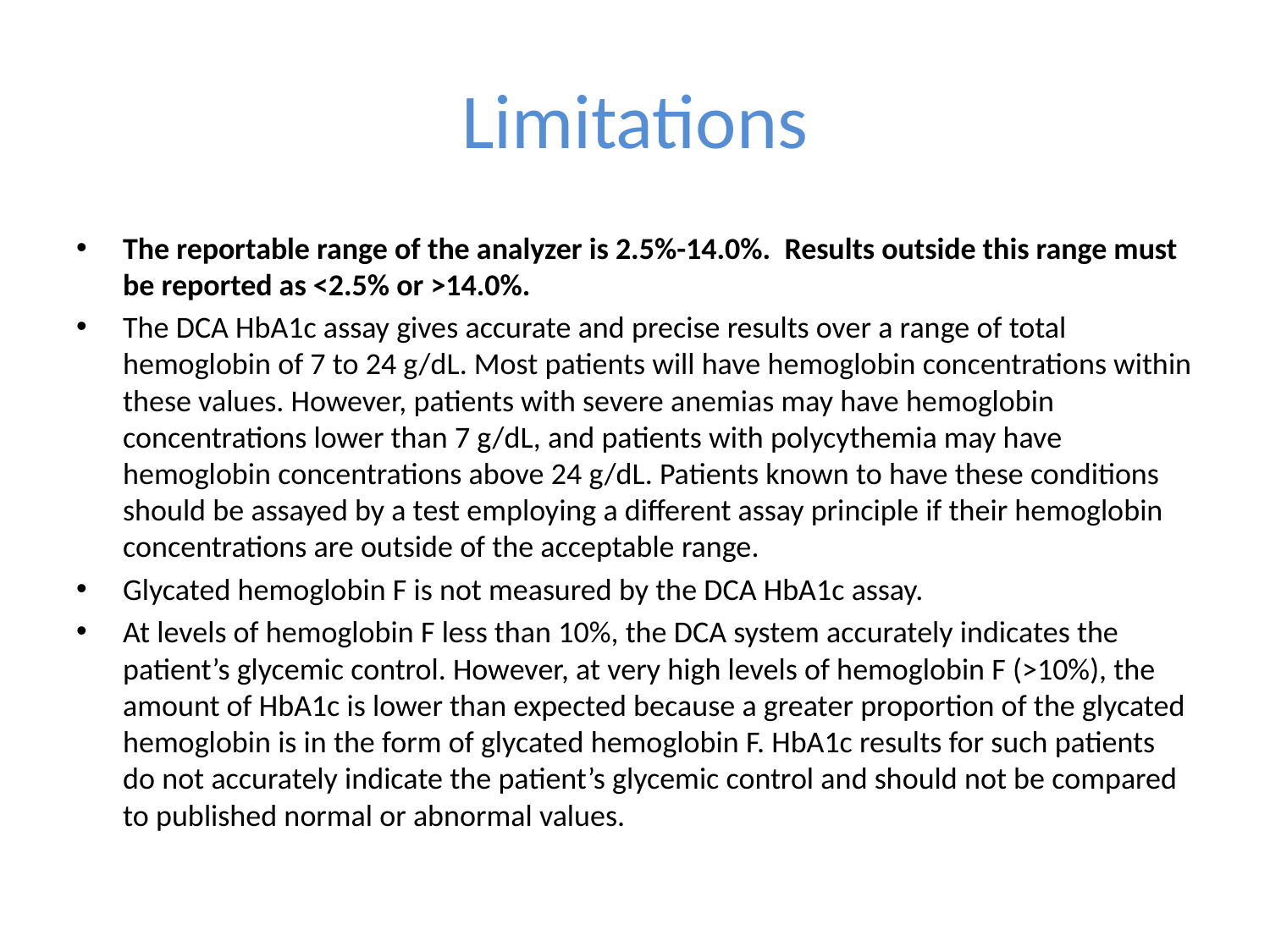

# Limitations
The reportable range of the analyzer is 2.5%-14.0%.  Results outside this range must be reported as <2.5% or >14.0%.
The DCA HbA1c assay gives accurate and precise results over a range of total hemoglobin of 7 to 24 g/dL. Most patients will have hemoglobin concentrations within these values. However, patients with severe anemias may have hemoglobin concentrations lower than 7 g/dL, and patients with polycythemia may have hemoglobin concentrations above 24 g/dL. Patients known to have these conditions should be assayed by a test employing a different assay principle if their hemoglobin concentrations are outside of the acceptable range.
Glycated hemoglobin F is not measured by the DCA HbA1c assay.
At levels of hemoglobin F less than 10%, the DCA system accurately indicates the patient’s glycemic control. However, at very high levels of hemoglobin F (>10%), the amount of HbA1c is lower than expected because a greater proportion of the glycated hemoglobin is in the form of glycated hemoglobin F. HbA1c results for such patients do not accurately indicate the patient’s glycemic control and should not be compared to published normal or abnormal values.